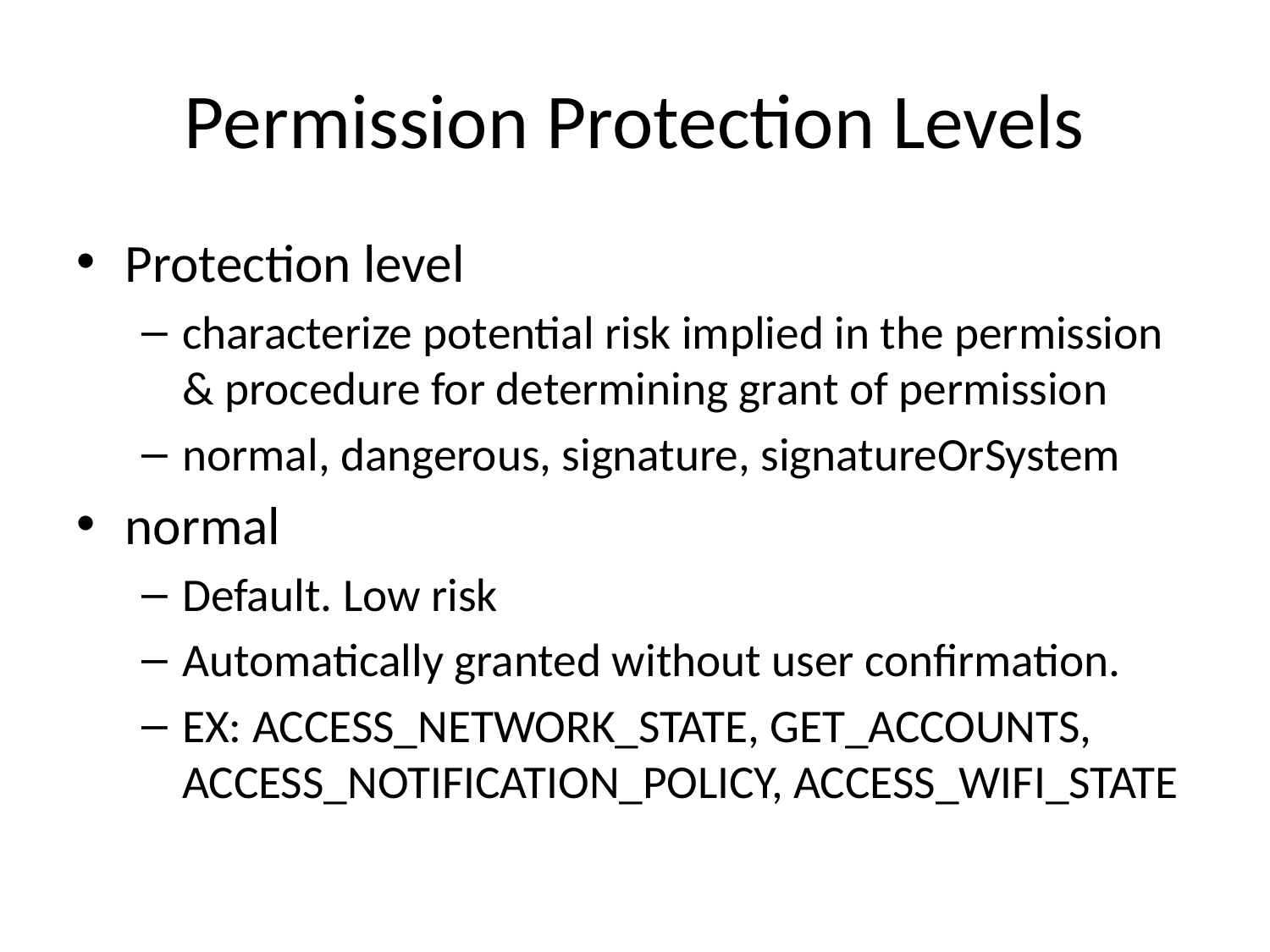

# Permission Protection Levels
Protection level
characterize potential risk implied in the permission & procedure for determining grant of permission
normal, dangerous, signature, signatureOrSystem
normal
Default. Low risk
Automatically granted without user confirmation.
EX: ACCESS_NETWORK_STATE, GET_ACCOUNTS, ACCESS_NOTIFICATION_POLICY, ACCESS_WIFI_STATE